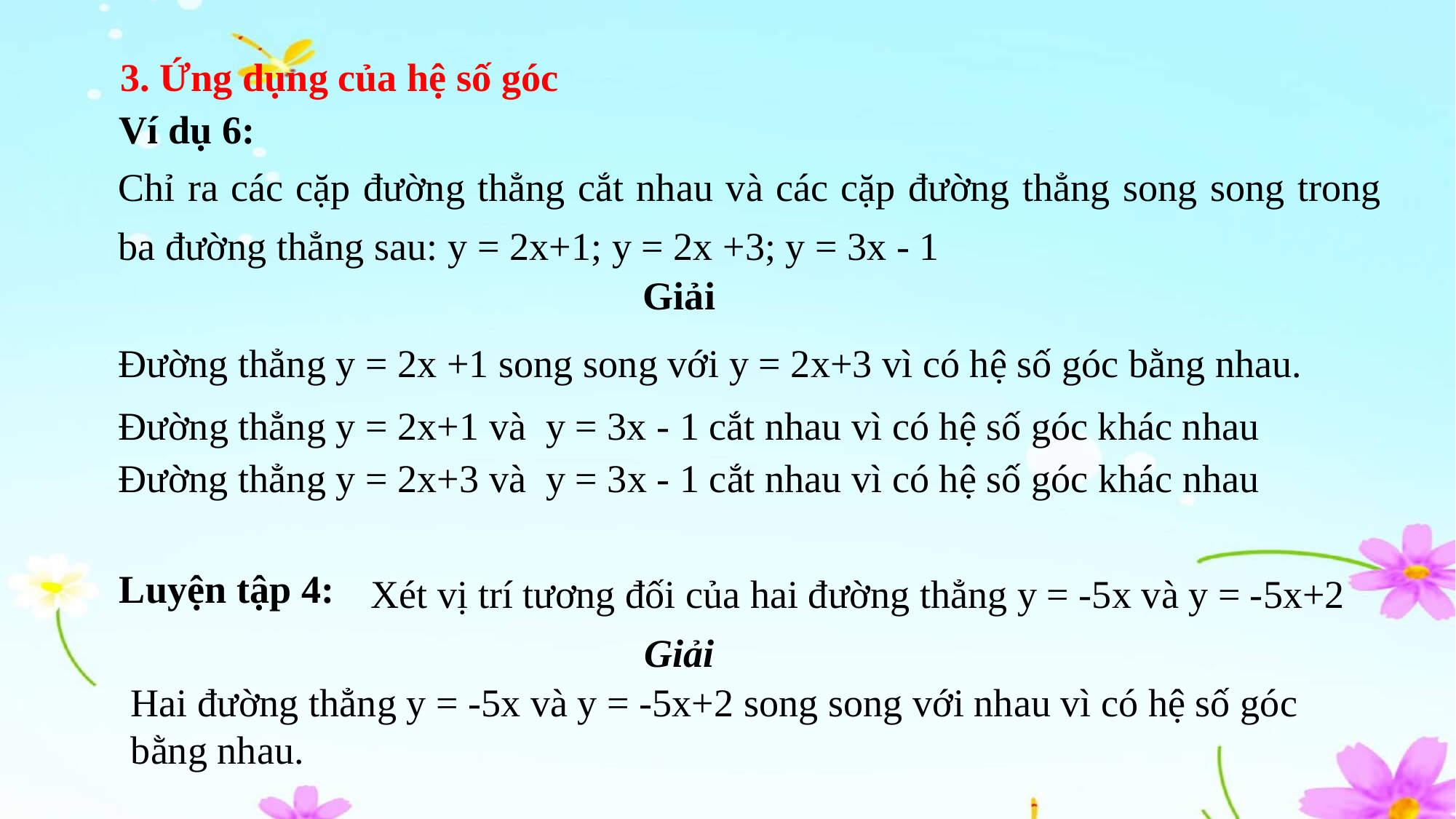

3. Ứng dụng của hệ số góc
Ví dụ 6:
Chỉ ra các cặp đường thẳng cắt nhau và các cặp đường thẳng song song trong ba đường thẳng sau: y = 2x+1; y = 2x +3; y = 3x - 1
Giải
Đường thẳng y = 2x +1 song song với y = 2x+3 vì có hệ số góc bằng nhau.
Đường thẳng y = 2x+1 và  y = 3x - 1 cắt nhau vì có hệ số góc khác nhau
Đường thẳng y = 2x+3 và  y = 3x - 1 cắt nhau vì có hệ số góc khác nhau
Luyện tập 4:
Xét vị trí tương đối của hai đường thẳng y = -5x và y = -5x+2
Giải
Hai đường thẳng y = -5x và y = -5x+2 song song với nhau vì có hệ số góc bằng nhau.